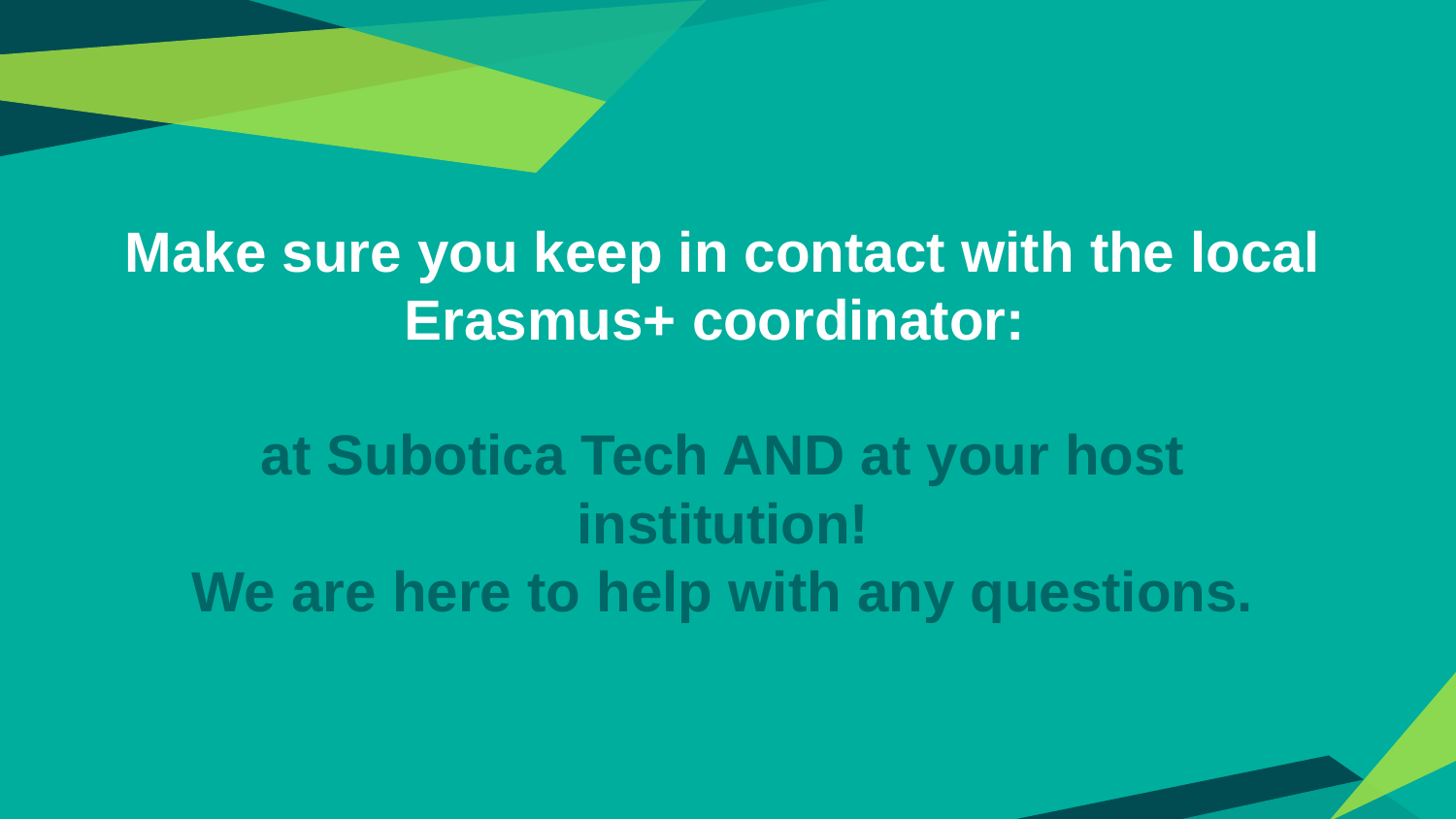

Make sure you keep in contact with the local Erasmus+ coordinator:
at Subotica Tech AND at your host institution!
We are here to help with any questions.